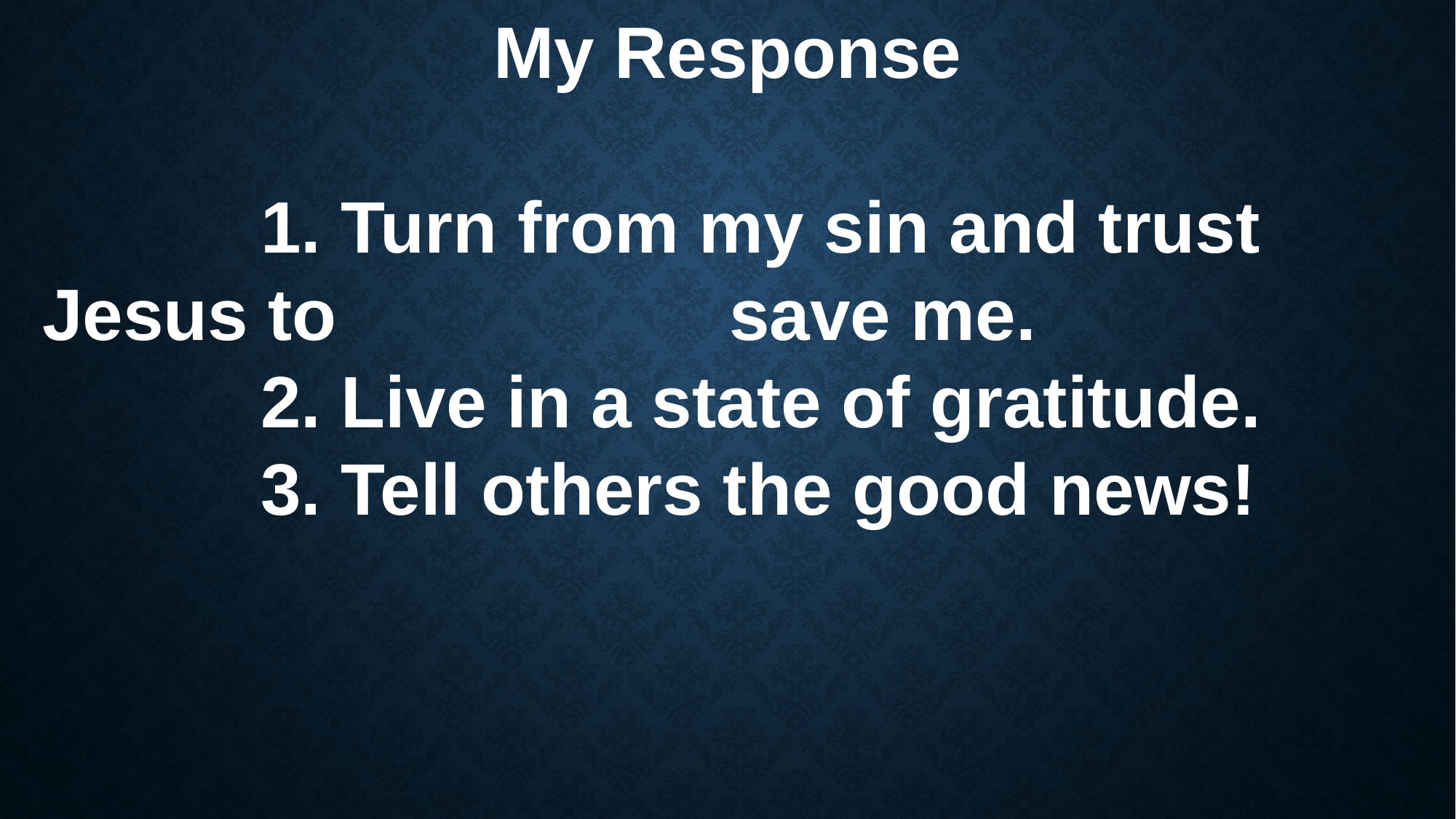

My Response

		1. Turn from my sin and trust Jesus to 		    	       save me.
		2. Live in a state of gratitude.
		3. Tell others the good news!